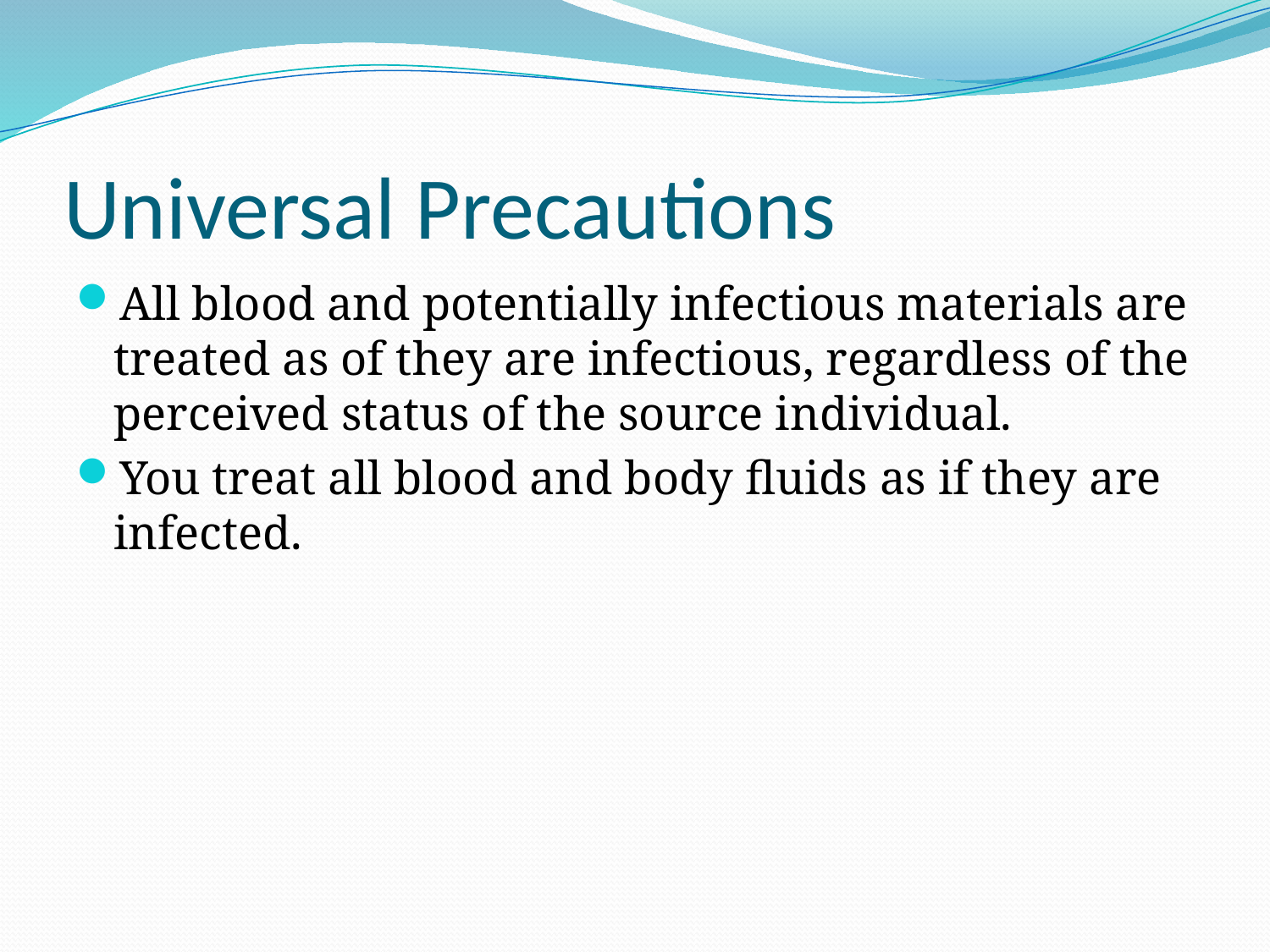

# Universal Precautions
All blood and potentially infectious materials are treated as of they are infectious, regardless of the perceived status of the source individual.
You treat all blood and body fluids as if they are infected.